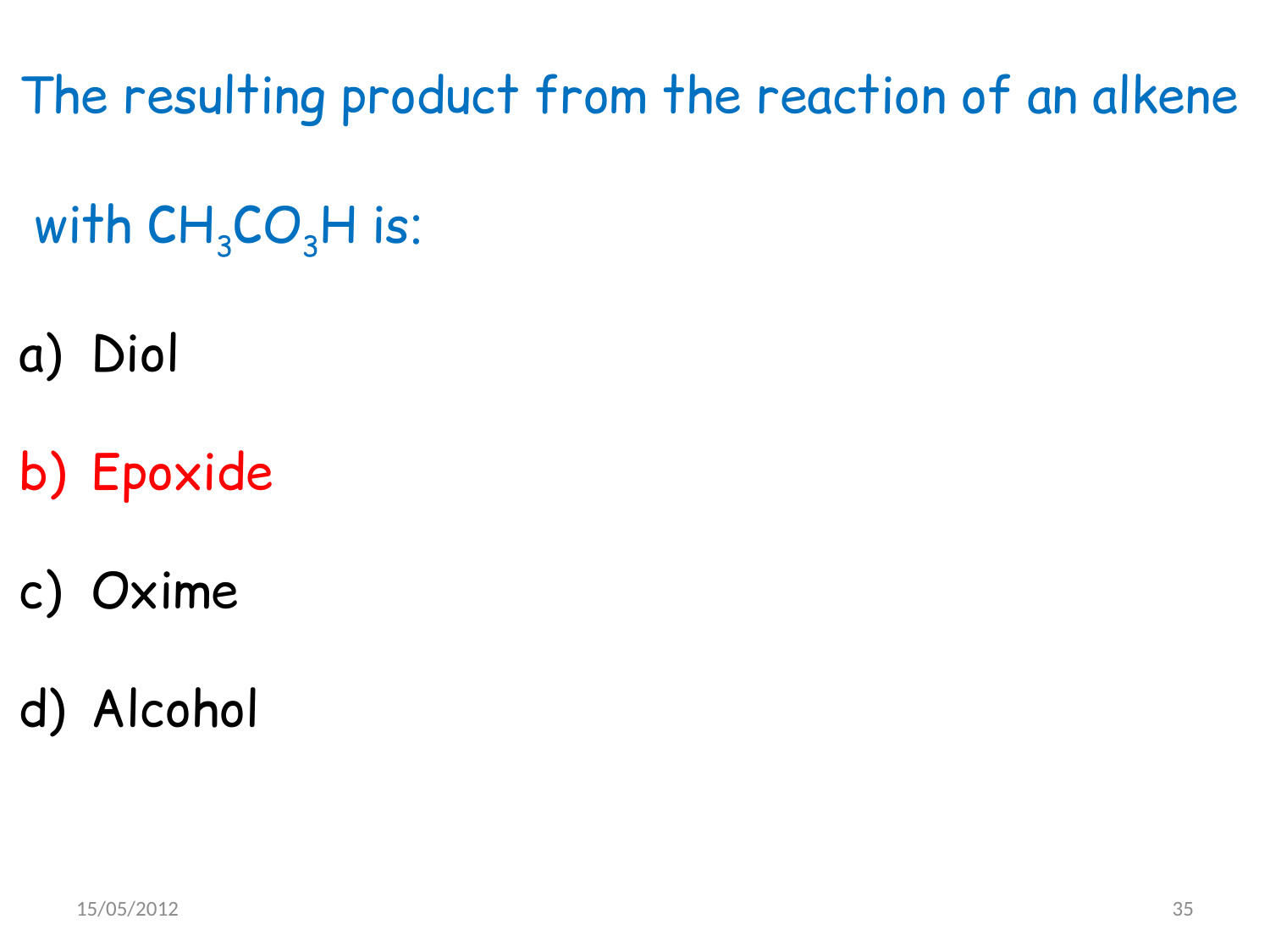

The resulting product from the reaction of an alkene
 with CH3CO3H is:
Diol
Epoxide
Oxime
Alcohol
15/05/2012
35